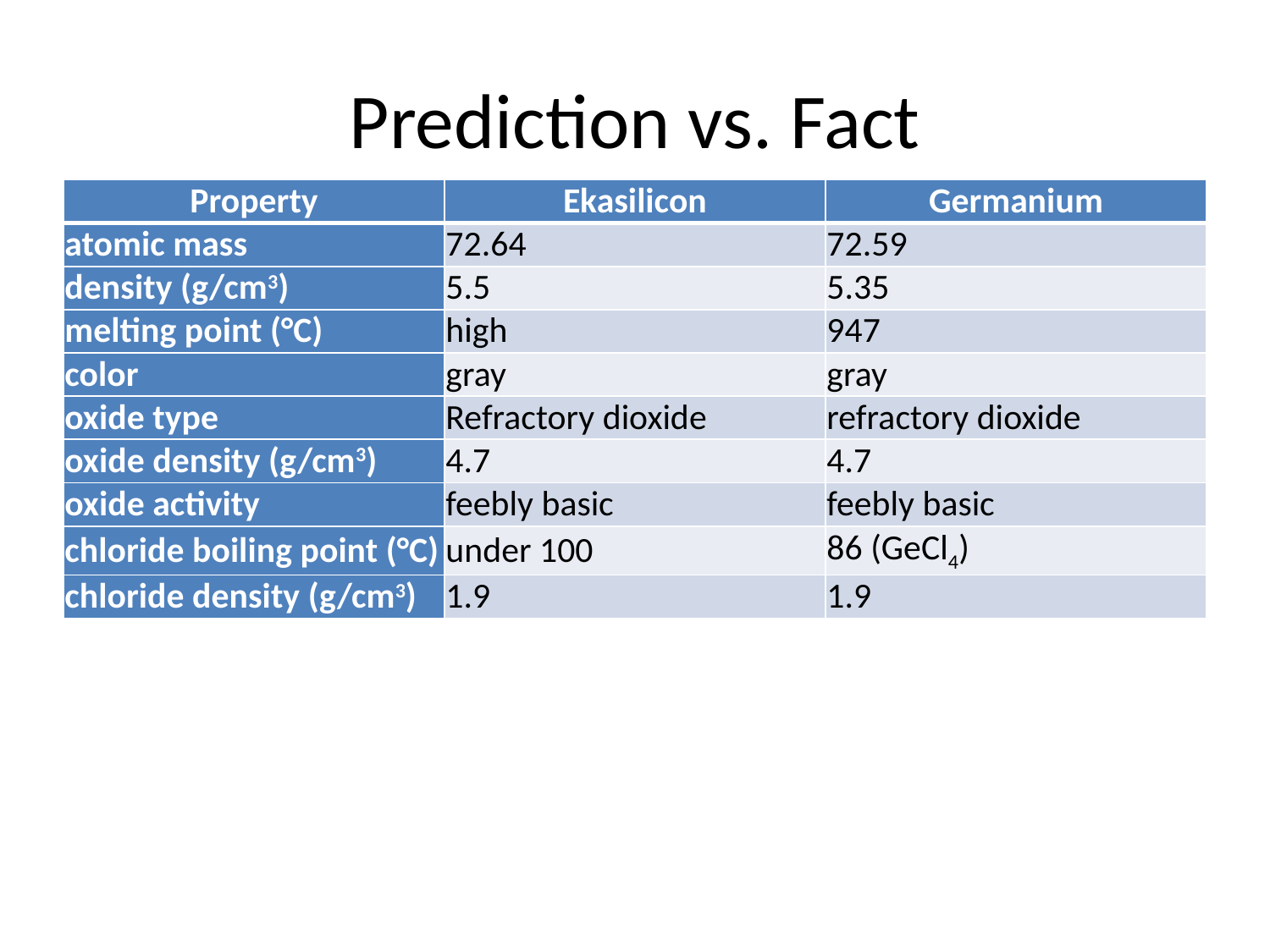

# Prediction vs. Fact
| Property | Ekasilicon | Germanium |
| --- | --- | --- |
| atomic mass | 72.64 | 72.59 |
| density (g/cm3) | 5.5 | 5.35 |
| melting point (°C) | high | 947 |
| color | gray | gray |
| oxide type | Refractory dioxide | refractory dioxide |
| oxide density (g/cm3) | 4.7 | 4.7 |
| oxide activity | feebly basic | feebly basic |
| chloride boiling point (°C) | under 100 | 86 (GeCl4) |
| chloride density (g/cm3) | 1.9 | 1.9 |